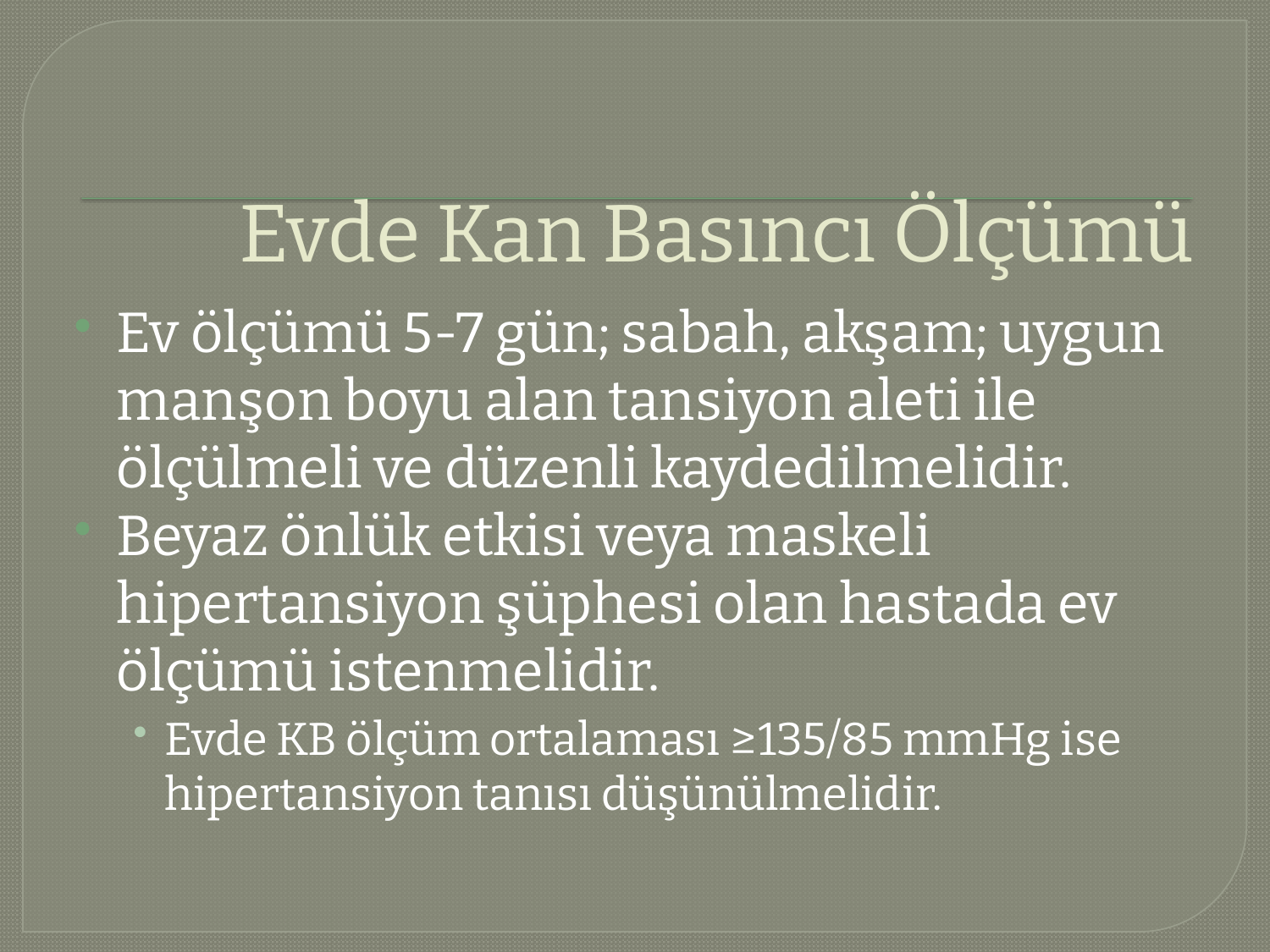

# Evde Kan Basıncı Ölçümü
Ev ölçümü 5-7 gün; sabah, akşam; uygun manşon boyu alan tansiyon aleti ile ölçülmeli ve düzenli kaydedilmelidir.
Beyaz önlük etkisi veya maskeli hipertansiyon şüphesi olan hastada ev ölçümü istenmelidir.
Evde KB ölçüm ortalaması ≥135/85 mmHg ise hipertansiyon tanısı düşünülmelidir.